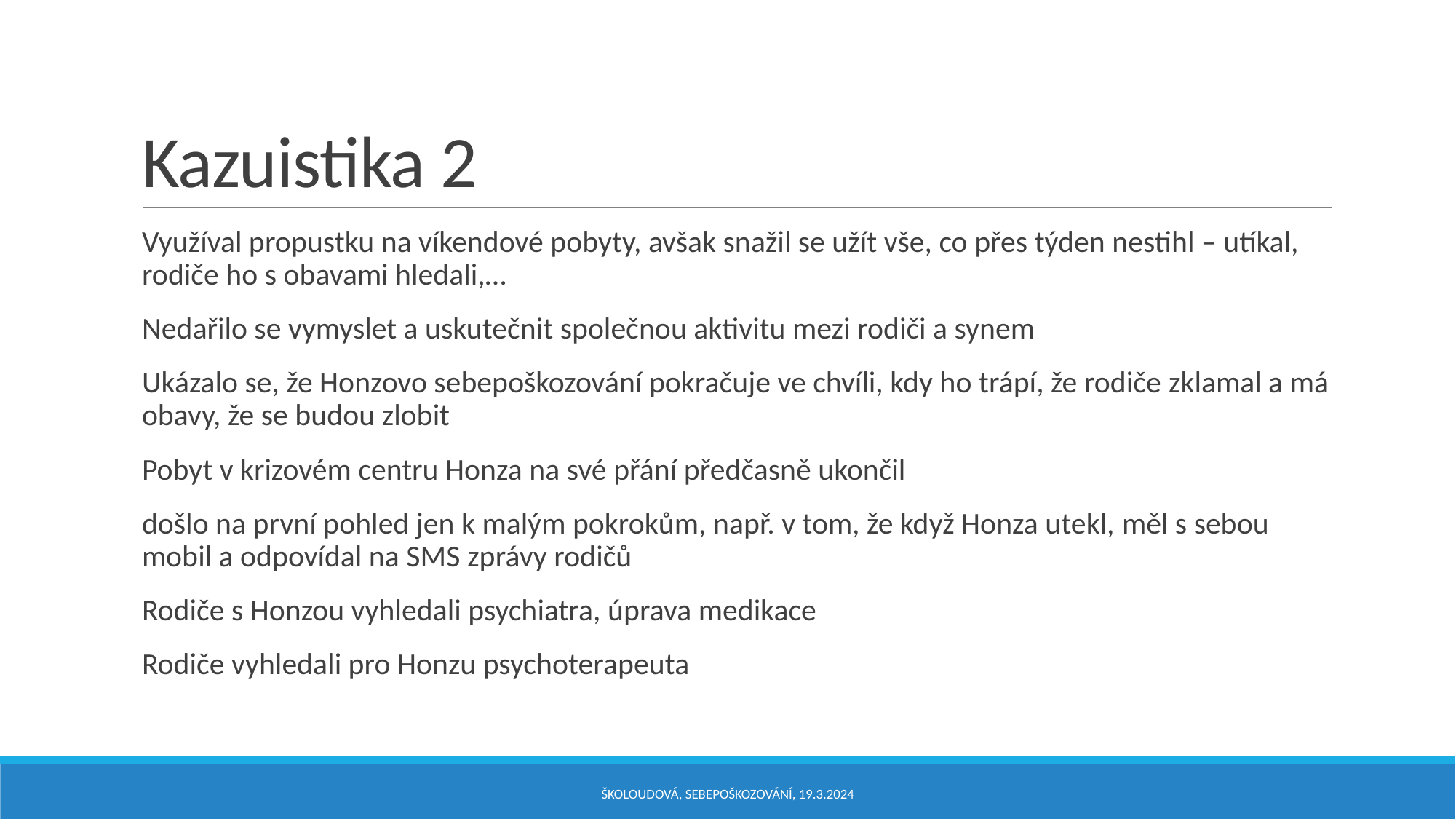

# Kazuistika 2
Využíval propustku na víkendové pobyty, avšak snažil se užít vše, co přes týden nestihl – utíkal, rodiče ho s obavami hledali,…
Nedařilo se vymyslet a uskutečnit společnou aktivitu mezi rodiči a synem
Ukázalo se, že Honzovo sebepoškozování pokračuje ve chvíli, kdy ho trápí, že rodiče zklamal a má obavy, že se budou zlobit
Pobyt v krizovém centru Honza na své přání předčasně ukončil
došlo na první pohled jen k malým pokrokům, např. v tom, že když Honza utekl, měl s sebou mobil a odpovídal na SMS zprávy rodičů
Rodiče s Honzou vyhledali psychiatra, úprava medikace
Rodiče vyhledali pro Honzu psychoterapeuta
Školoudová, Sebepoškozování, 19.3.2024